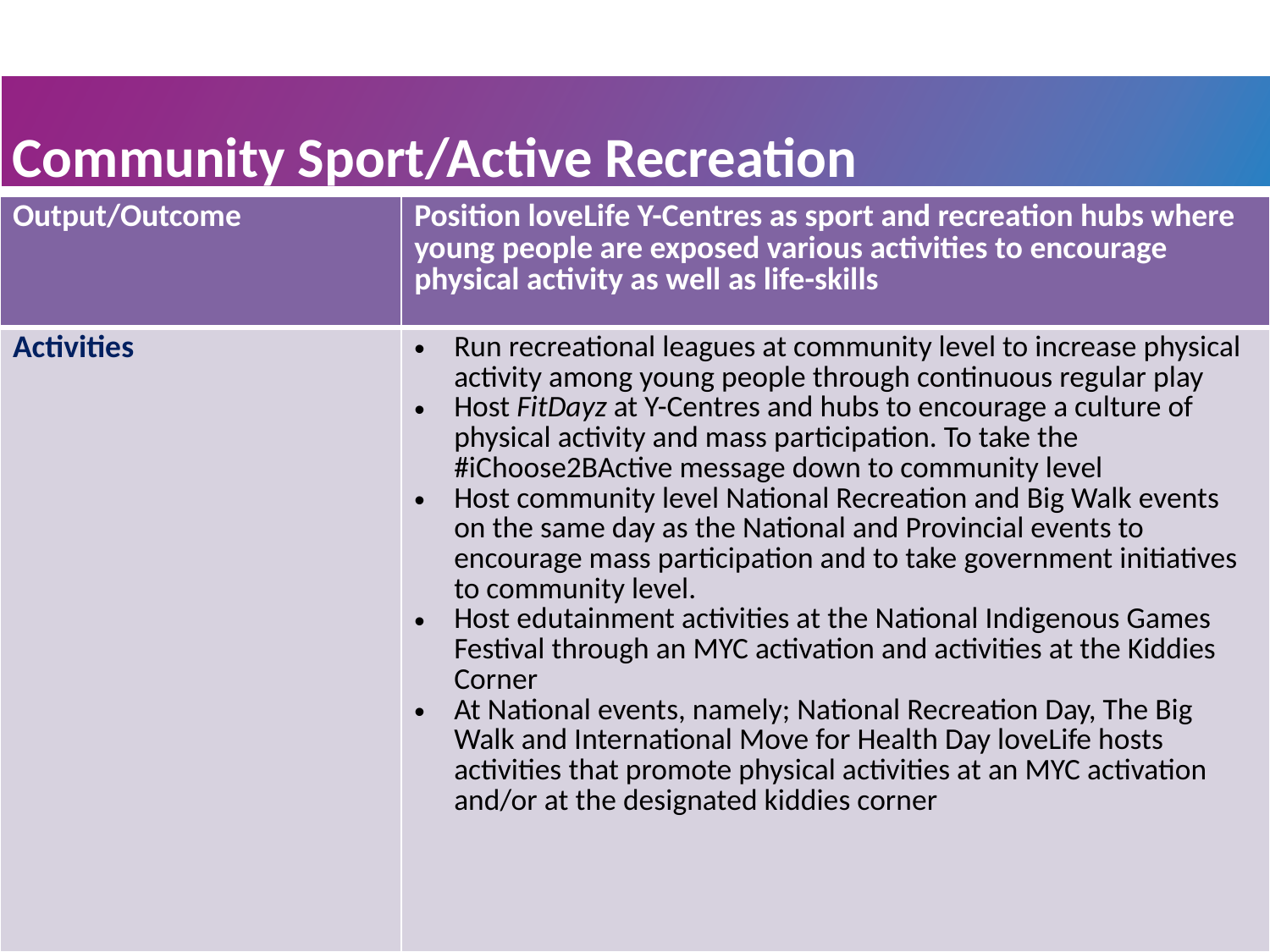

Community Sport/Active Recreation
| Output/Outcome | Position loveLife Y-Centres as sport and recreation hubs where young people are exposed various activities to encourage physical activity as well as life-skills |
| --- | --- |
| Activities | Run recreational leagues at community level to increase physical activity among young people through continuous regular play Host FitDayz at Y-Centres and hubs to encourage a culture of physical activity and mass participation. To take the #iChoose2BActive message down to community level Host community level National Recreation and Big Walk events on the same day as the National and Provincial events to encourage mass participation and to take government initiatives to community level. Host edutainment activities at the National Indigenous Games Festival through an MYC activation and activities at the Kiddies Corner At National events, namely; National Recreation Day, The Big Walk and International Move for Health Day loveLife hosts activities that promote physical activities at an MYC activation and/or at the designated kiddies corner |